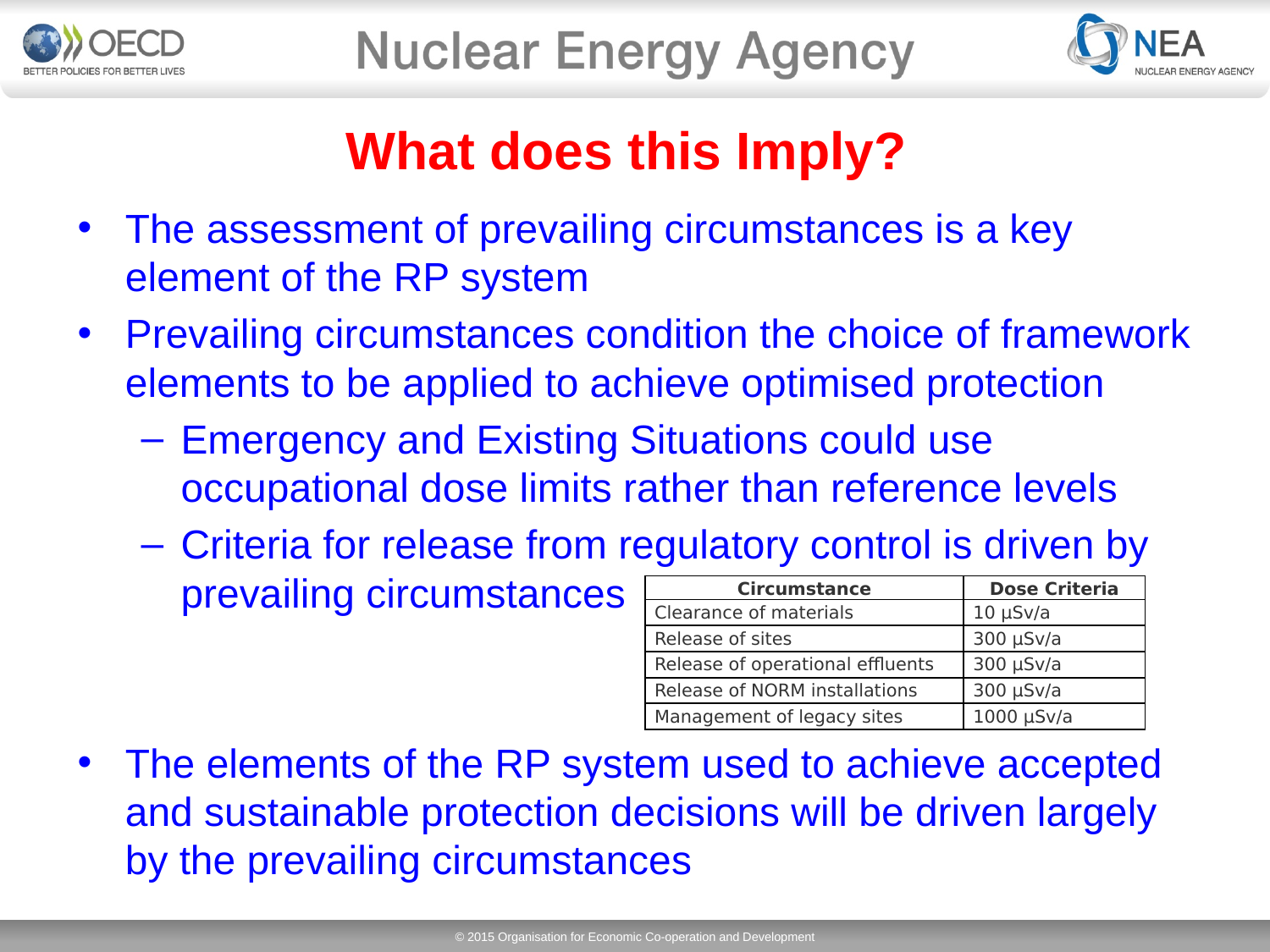

# What does this Imply?
The assessment of prevailing circumstances is a key element of the RP system
Prevailing circumstances condition the choice of framework elements to be applied to achieve optimised protection
Emergency and Existing Situations could use occupational dose limits rather than reference levels
Criteria for release from regulatory control is driven by prevailing circumstances

The elements of the RP system used to achieve accepted and sustainable protection decisions will be driven largely by the prevailing circumstances
| Circumstance | Dose Criteria |
| --- | --- |
| Clearance of materials | 10 µSv/a |
| Release of sites | 300 µSv/a |
| Release of operational effluents | 300 µSv/a |
| Release of NORM installations | 300 µSv/a |
| Management of legacy sites | 1000 µSv/a |